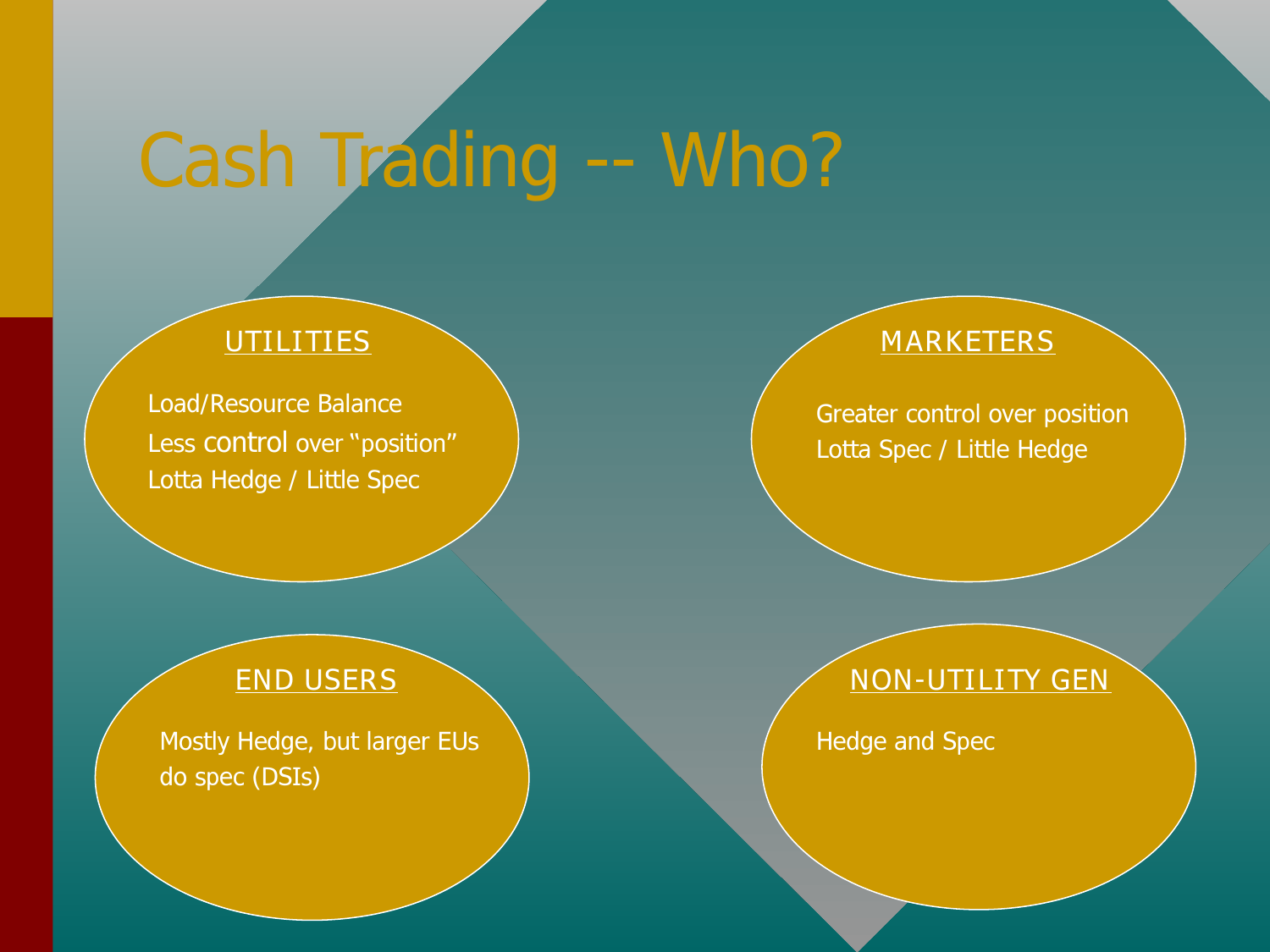

# Cash Trading -- Who?

UTILITIES
MARKETERS
Load/Resource Balance
Less control over “position”
Lotta Hedge / Little Spec
Greater control over position
Lotta Spec / Little Hedge

END USERS
NON-UTILITY GEN
Mostly Hedge, but larger EUs
do spec (DSIs)
Hedge and Spec